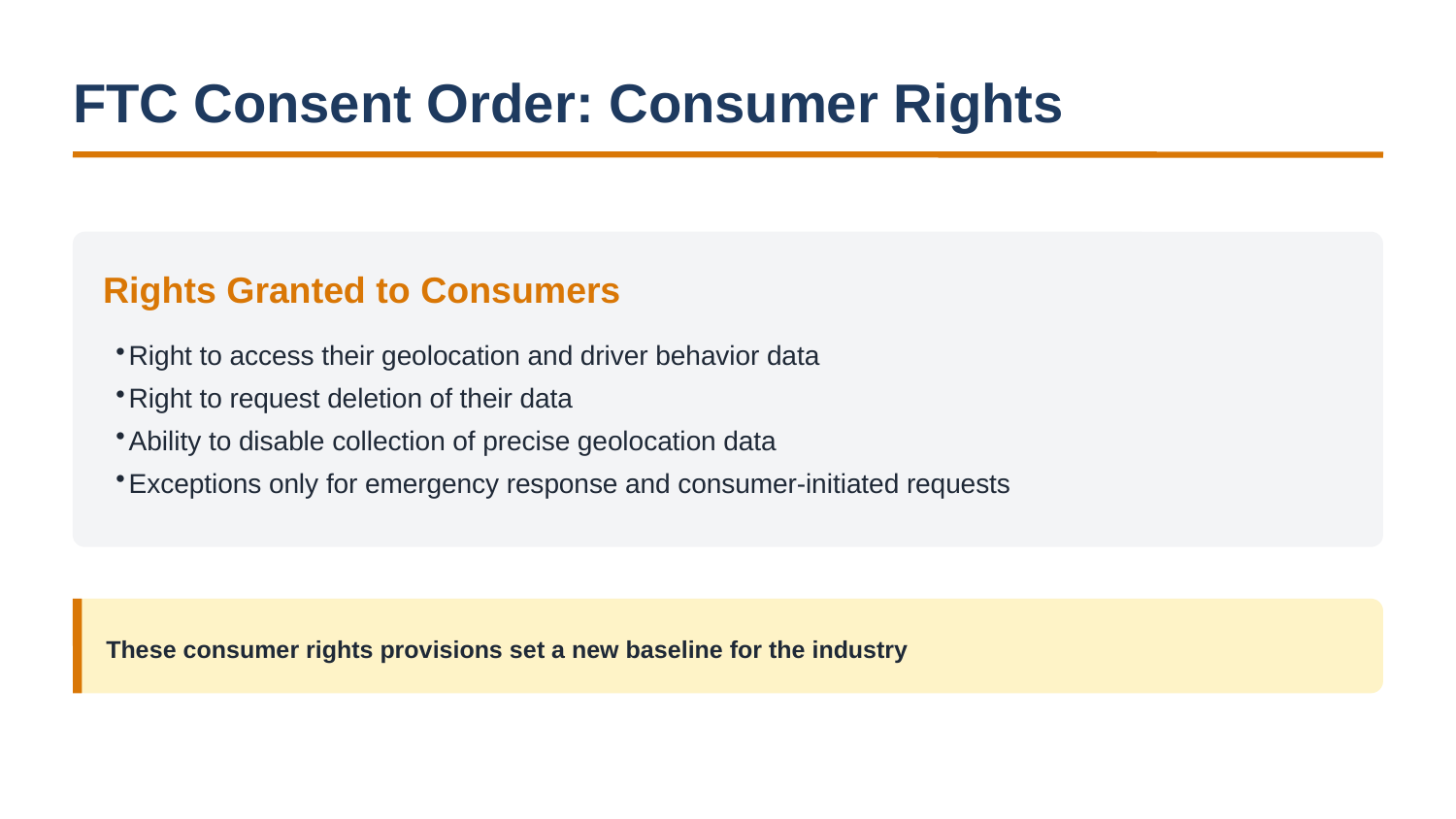

FTC Consent Order: Consumer Rights

Rights Granted to Consumers
Right to access their geolocation and driver behavior data
Right to request deletion of their data
Ability to disable collection of precise geolocation data
Exceptions only for emergency response and consumer-initiated requests

These consumer rights provisions set a new baseline for the industry